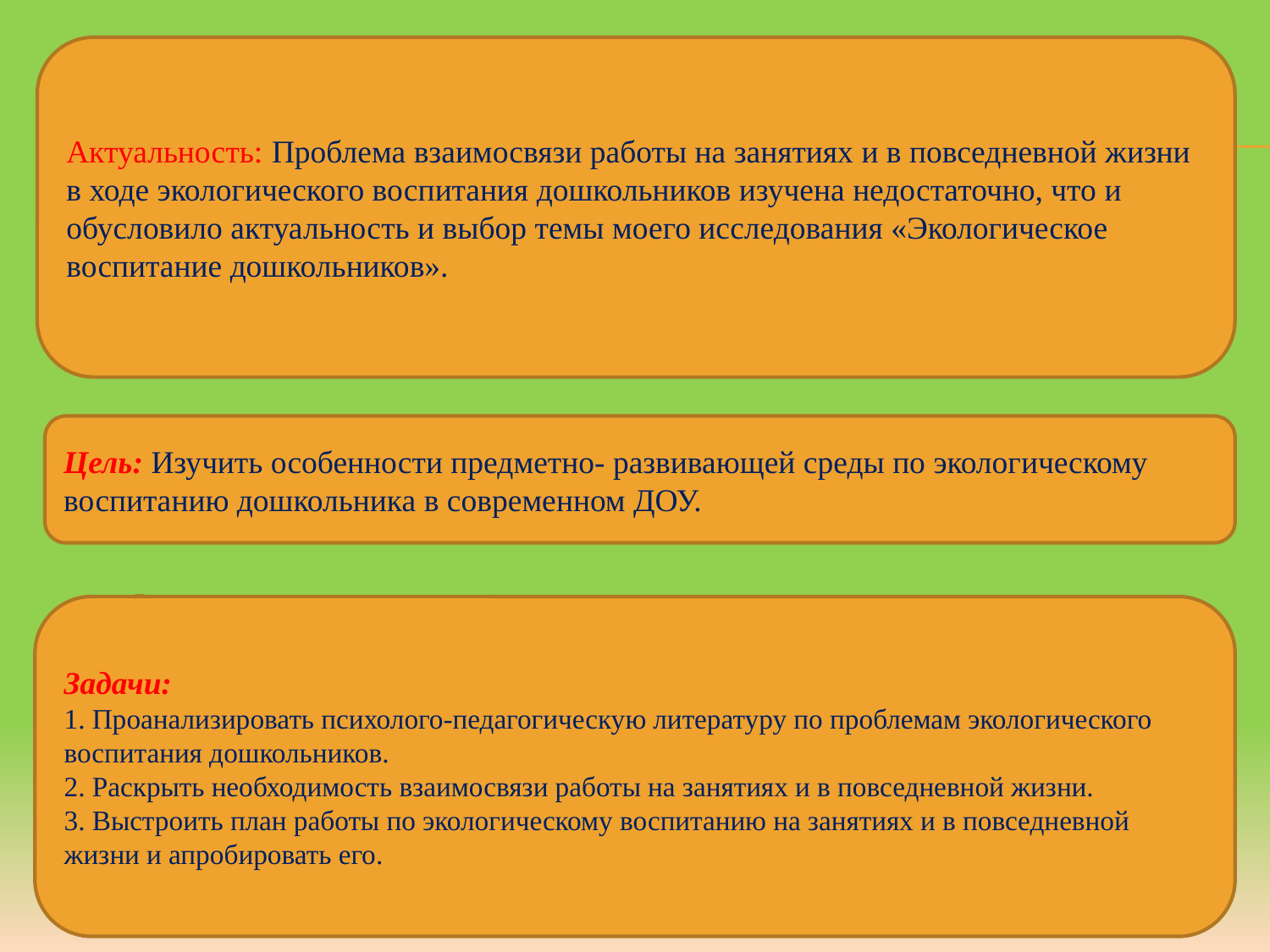

Актуальность: Проблема взаимосвязи работы на занятиях и в повседневной жизни в ходе экологического воспитания дошкольников изучена недостаточно, что и обусловило актуальность и выбор темы моего исследования «Экологическое воспитание дошкольников».
Цель: Изучить особенности предметно- развивающей среды по экологическому воспитанию дошкольника в современном ДОУ.

Задачи:
1. Проанализировать психолого-педагогическую литературу по проблемам экологического воспитания дошкольников.
2. Раскрыть необходимость взаимосвязи работы на занятиях и в повседневной жизни.
3. Выстроить план работы по экологическому воспитанию на занятиях и в повседневной жизни и апробировать его.